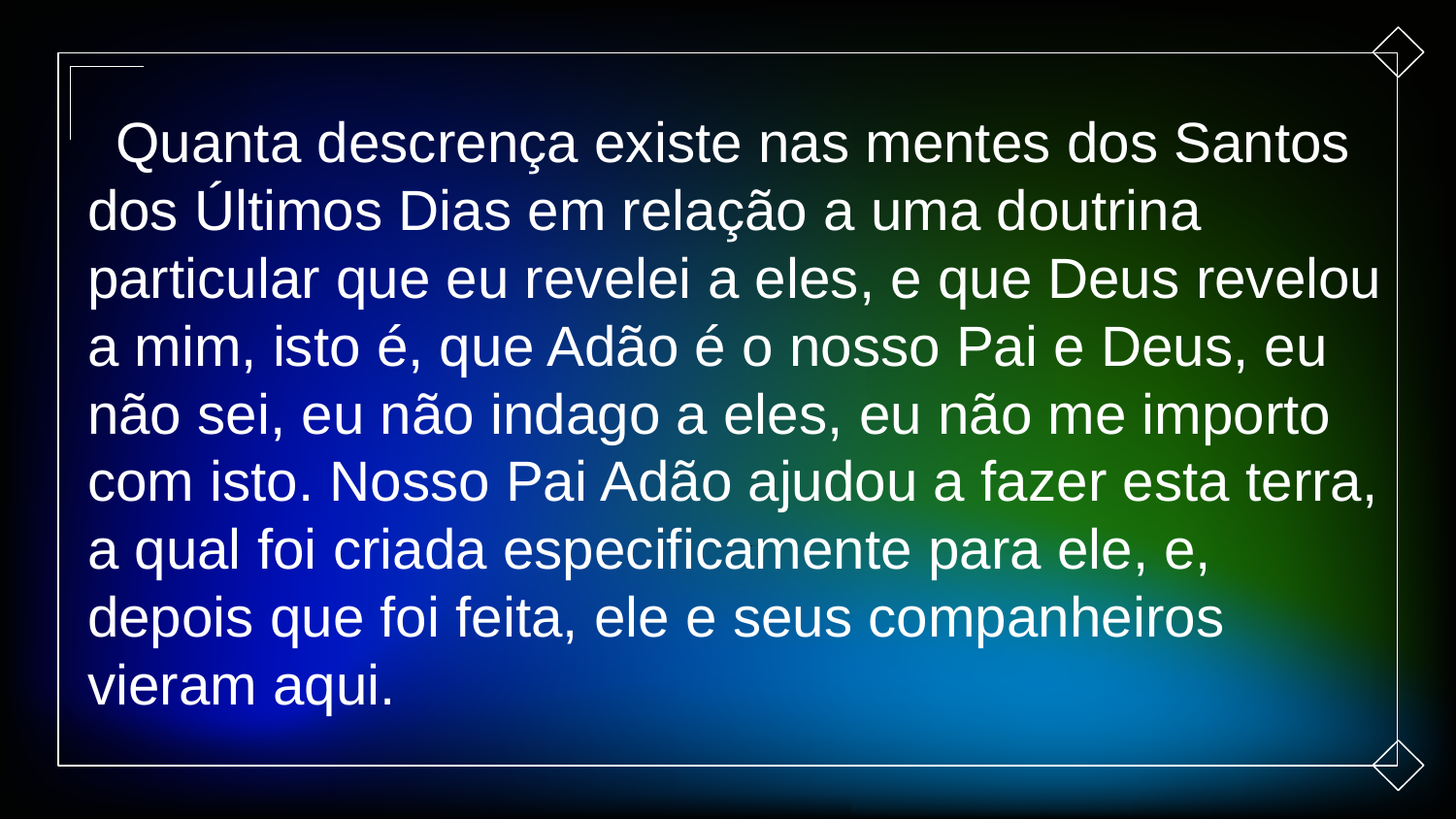

Quanta descrença existe nas mentes dos Santos dos Últimos Dias em relação a uma doutrina particular que eu revelei a eles, e que Deus revelou a mim, isto é, que Adão é o nosso Pai e Deus, eu não sei, eu não indago a eles, eu não me importo com isto. Nosso Pai Adão ajudou a fazer esta terra, a qual foi criada especificamente para ele, e, depois que foi feita, ele e seus companheiros vieram aqui.